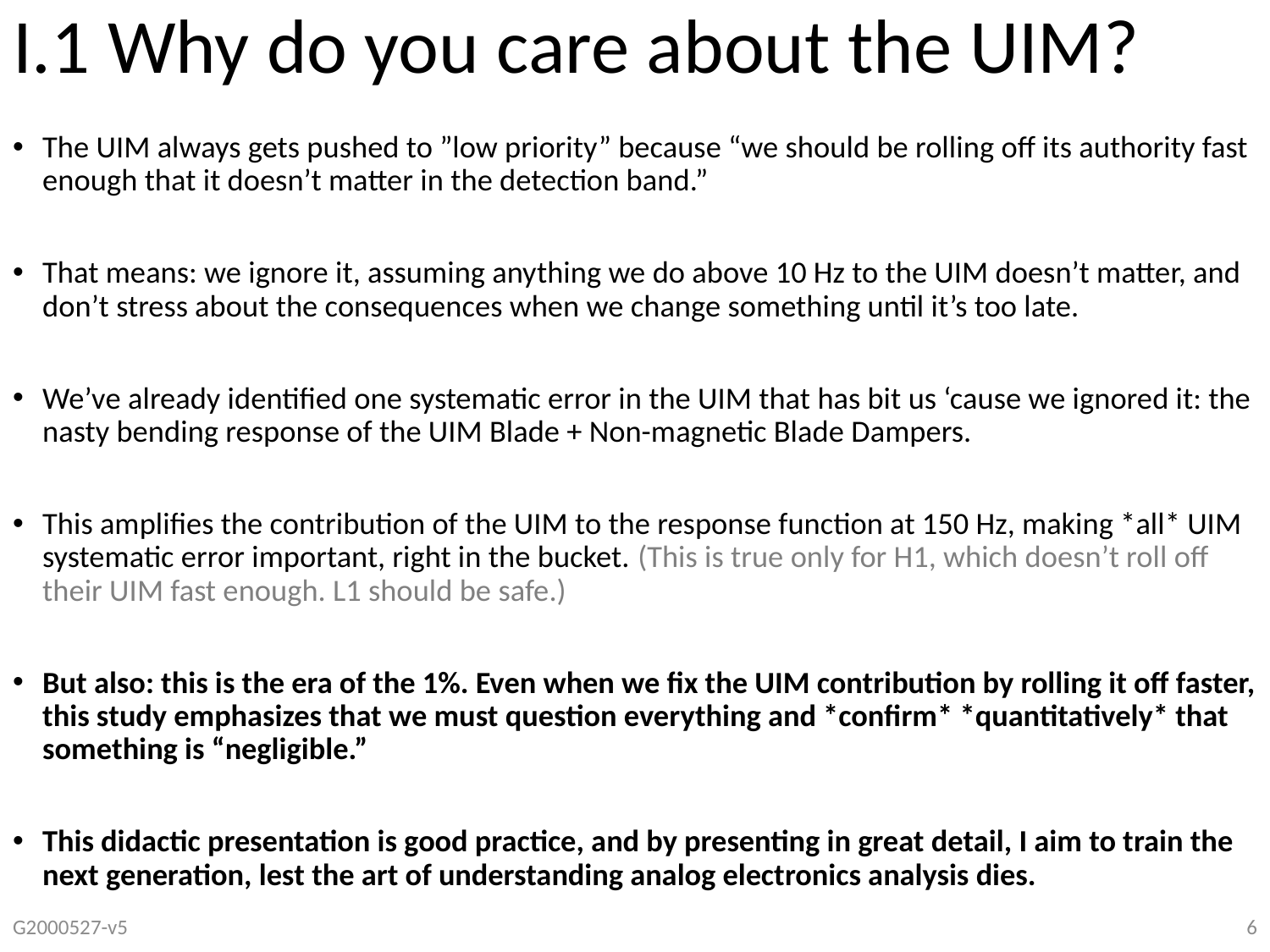

# I.1 Why do you care about the UIM?
The UIM always gets pushed to ”low priority” because “we should be rolling off its authority fast enough that it doesn’t matter in the detection band.”

That means: we ignore it, assuming anything we do above 10 Hz to the UIM doesn’t matter, and don’t stress about the consequences when we change something until it’s too late.

We’ve already identified one systematic error in the UIM that has bit us ‘cause we ignored it: the nasty bending response of the UIM Blade + Non-magnetic Blade Dampers.

This amplifies the contribution of the UIM to the response function at 150 Hz, making *all* UIM systematic error important, right in the bucket. (This is true only for H1, which doesn’t roll off their UIM fast enough. L1 should be safe.)

But also: this is the era of the 1%. Even when we fix the UIM contribution by rolling it off faster, this study emphasizes that we must question everything and *confirm* *quantitatively* that something is “negligible.”

This didactic presentation is good practice, and by presenting in great detail, I aim to train the next generation, lest the art of understanding analog electronics analysis dies.
G2000527-v5
6